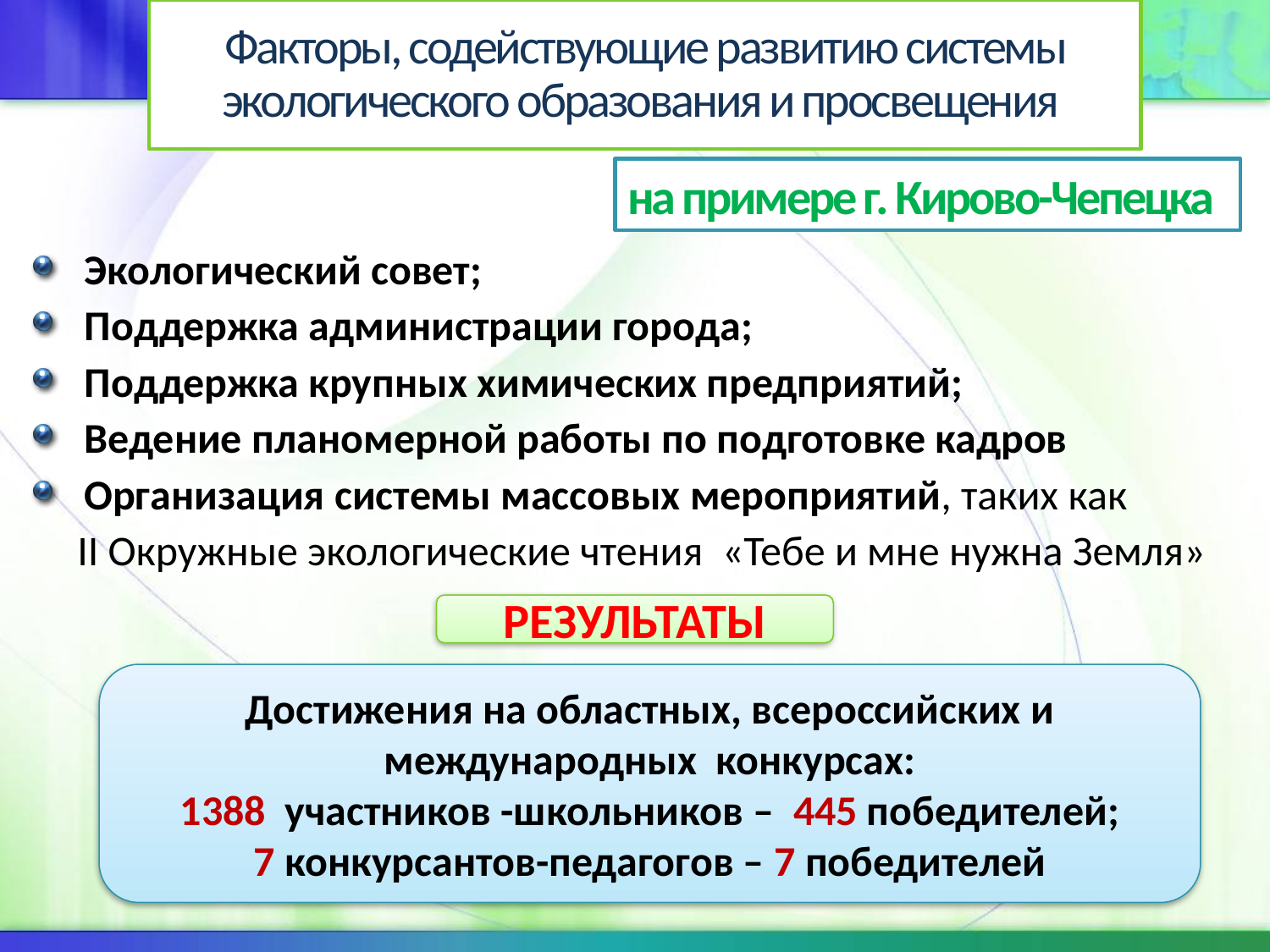

# Факторы, содействующие развитию системы экологического образования и просвещения

на примере г. Кирово-Чепецка
Экологический совет;
Поддержка администрации города;
Поддержка крупных химических предприятий;
Ведение планомерной работы по подготовке кадров
Организация системы массовых мероприятий, таких как
     II Окружные экологические чтения  «Тебе и мне нужна Земля»
РЕЗУЛЬТАТЫ
Достижения на областных, всероссийских и международных  конкурсах:
1388  участников -школьников –  445 победителей;
7 конкурсантов-педагогов – 7 победителей